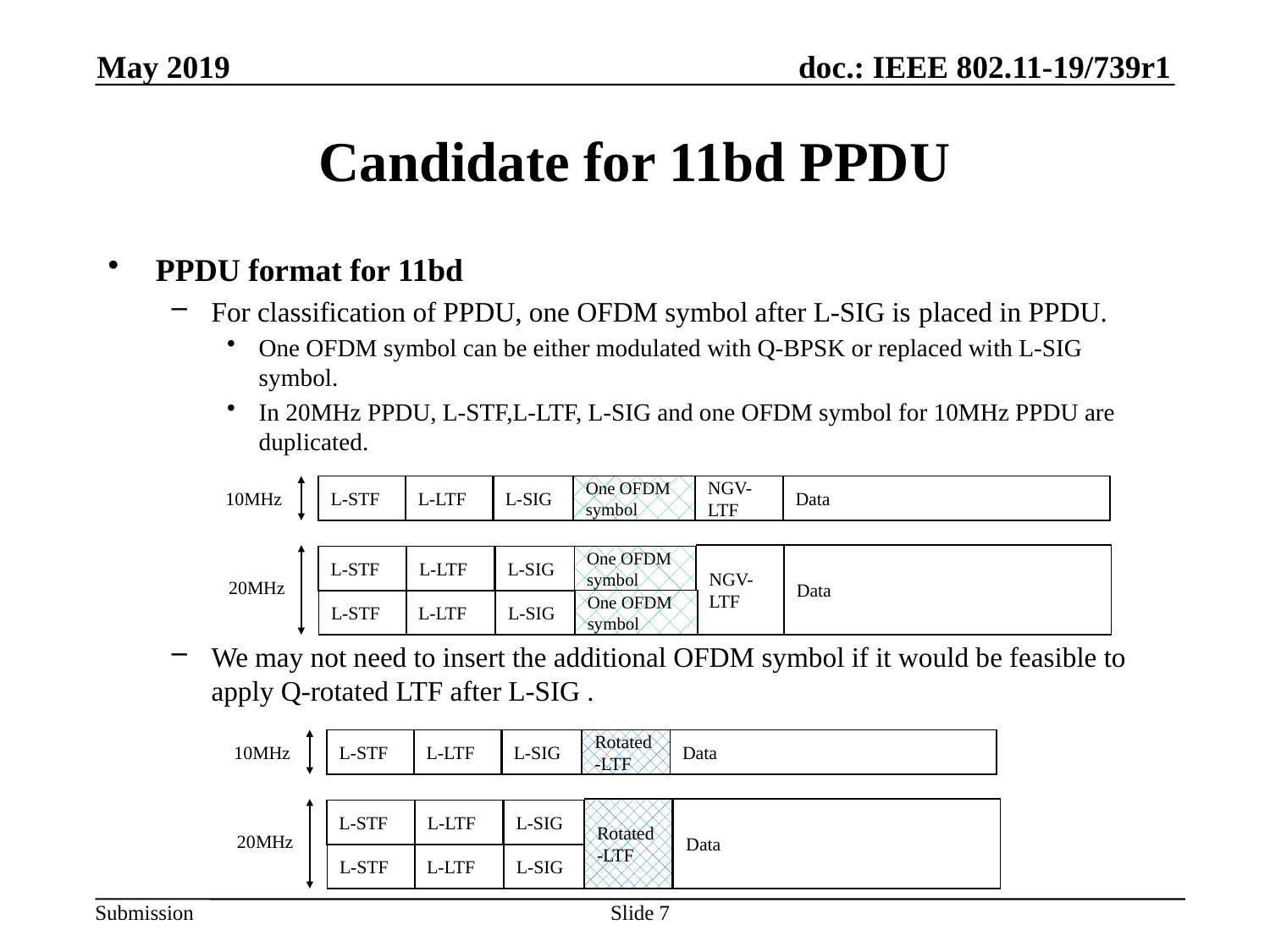

May 2019
# Candidate for 11bd PPDU
PPDU format for 11bd
For classification of PPDU, one OFDM symbol after L-SIG is placed in PPDU.
One OFDM symbol can be either modulated with Q-BPSK or replaced with L-SIG symbol.
In 20MHz PPDU, L-STF,L-LTF, L-SIG and one OFDM symbol for 10MHz PPDU are duplicated.

We may not need to insert the additional OFDM symbol if it would be feasible to apply Q-rotated LTF after L-SIG .
L-STF
L-LTF
L-SIG
One OFDM symbol
NGV-LTF
Data
10MHz
NGV-LTF
Data
L-STF
L-LTF
L-SIG
One OFDM symbol
20MHz
L-STF
L-LTF
L-SIG
One OFDM symbol
L-STF
L-LTF
L-SIG
Rotated-LTF
Data
10MHz
Rotated -LTF
Data
L-STF
L-LTF
L-SIG
20MHz
L-STF
L-LTF
L-SIG
Slide 7